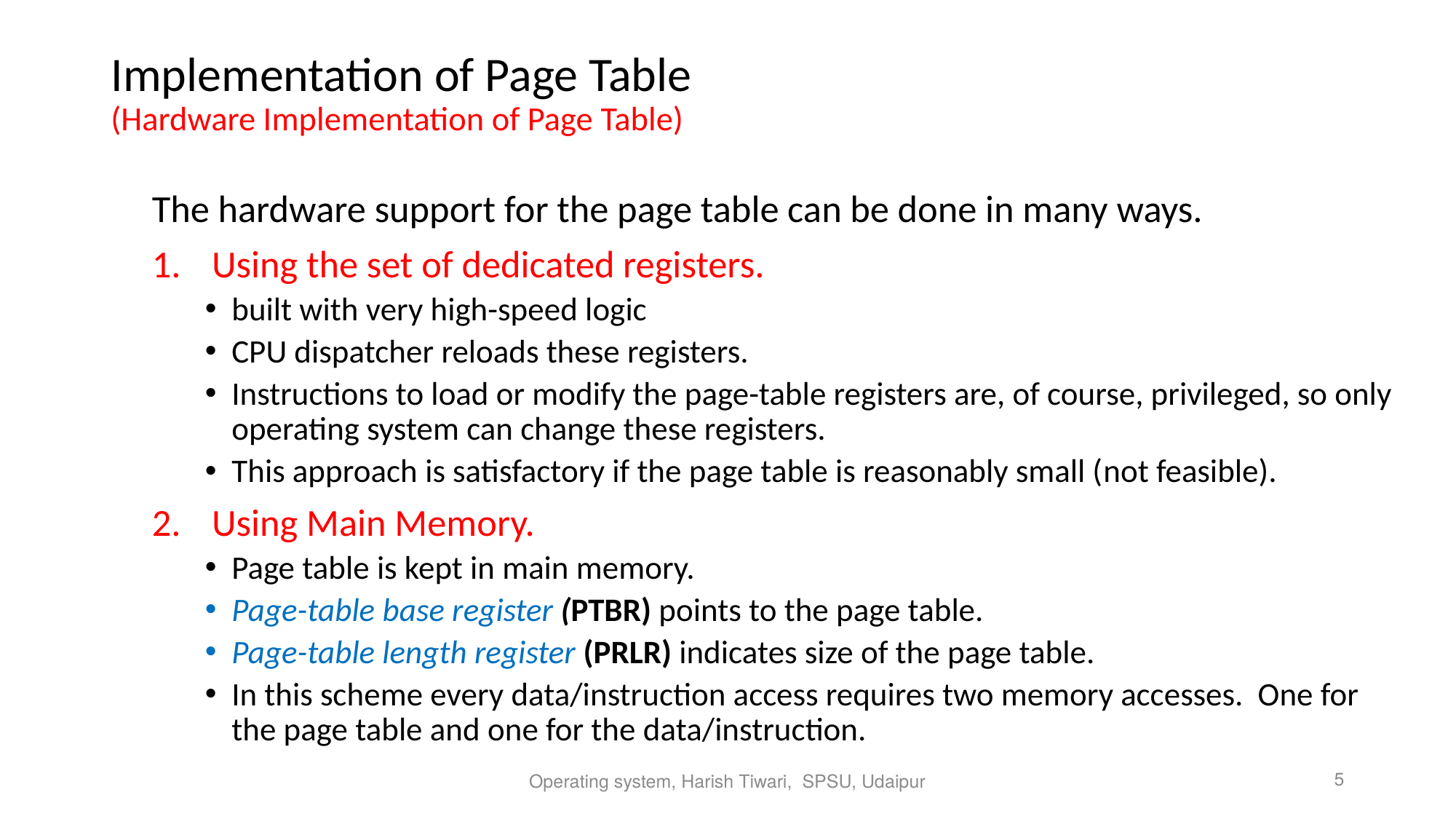

# Implementation of Page Table (Hardware Implementation of Page Table)
The hardware support for the page table can be done in many ways.
Using the set of dedicated registers.
built with very high-speed logic
CPU dispatcher reloads these registers.
Instructions to load or modify the page-table registers are, of course, privileged, so only operating system can change these registers.
This approach is satisfactory if the page table is reasonably small (not feasible).
Using Main Memory.
Page table is kept in main memory.
Page-table base register (PTBR) points to the page table.
Page-table length register (PRLR) indicates size of the page table.
In this scheme every data/instruction access requires two memory accesses.  One for the page table and one for the data/instruction.

Operating system, Harish Tiwari,  SPSU, Udaipur
5